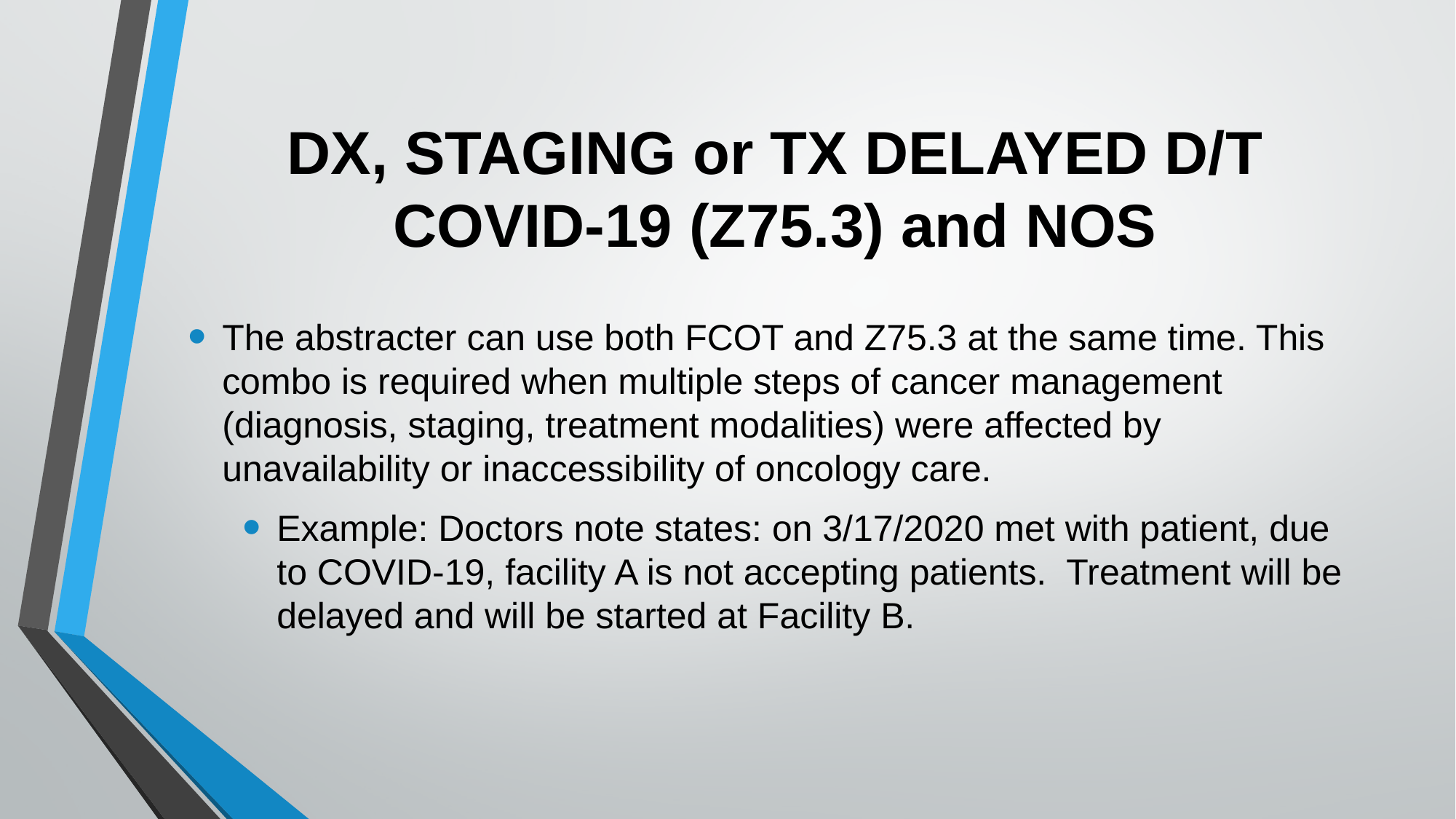

# DX, STAGING or TX DELAYED D/T COVID-19 (Z75.3) and NOS
The abstracter can use both FCOT and Z75.3 at the same time. This combo is required when multiple steps of cancer management (diagnosis, staging, treatment modalities) were affected by unavailability or inaccessibility of oncology care.
Example: Doctors note states: on 3/17/2020 met with patient, due to COVID-19, facility A is not accepting patients.  Treatment will be delayed and will be started at Facility B.